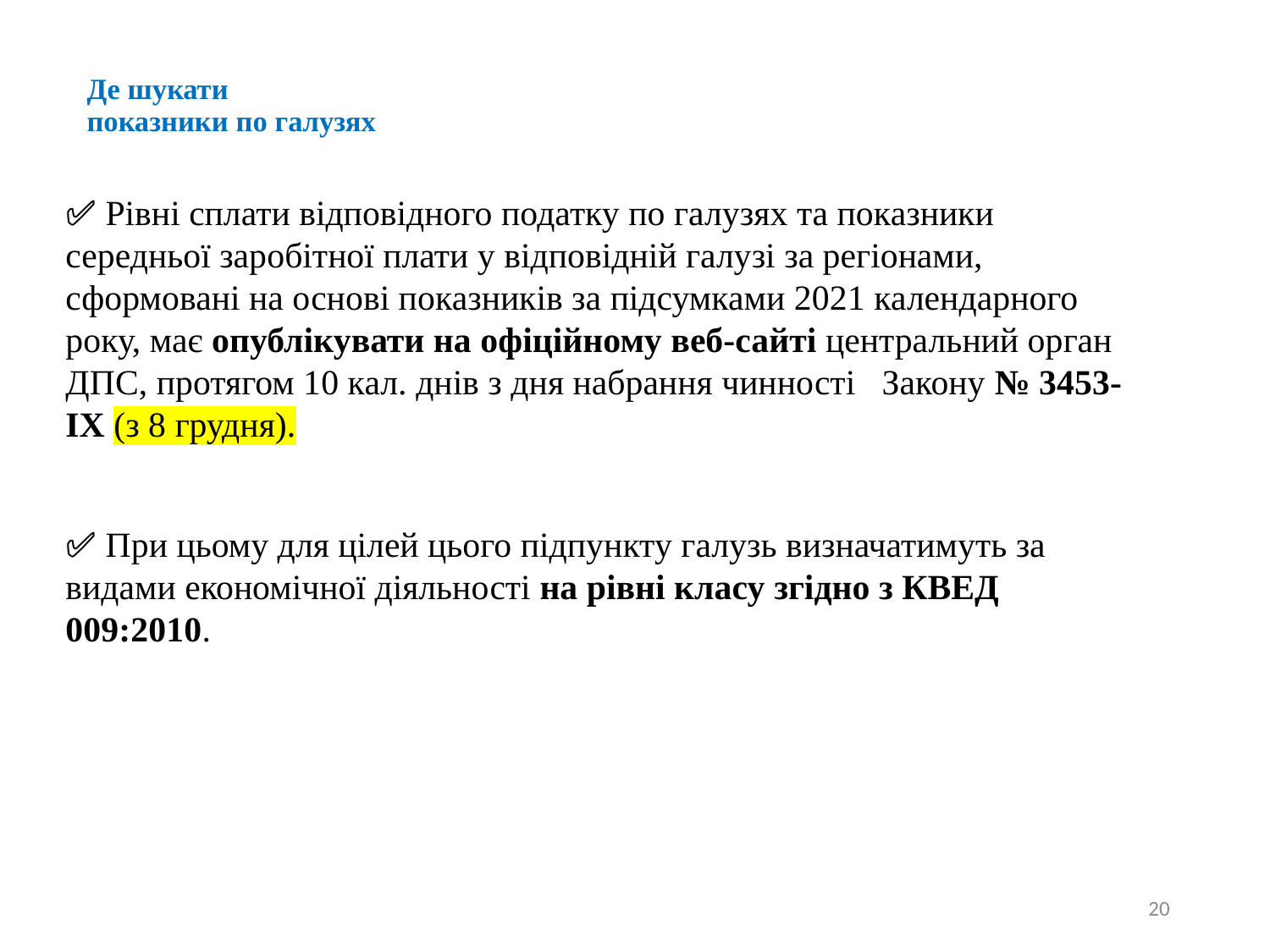

# Де шукати показники по галузях
✅ Рівні сплати відповідного податку по галузях та показники середньої заробітної плати у відповідній галузі за регіонами, сформовані на основі показників за підсумками 2021 календарного року, має опублікувати на офіційному веб-сайті центральний орган ДПС, протягом 10 кал. днів з дня набрання чинності   Закону № 3453-IX (з 8 грудня).

✅ При цьому для цілей цього підпункту галузь визначатимуть за видами економічної діяльності на рівні класу згідно з КВЕД 009:2010.

20